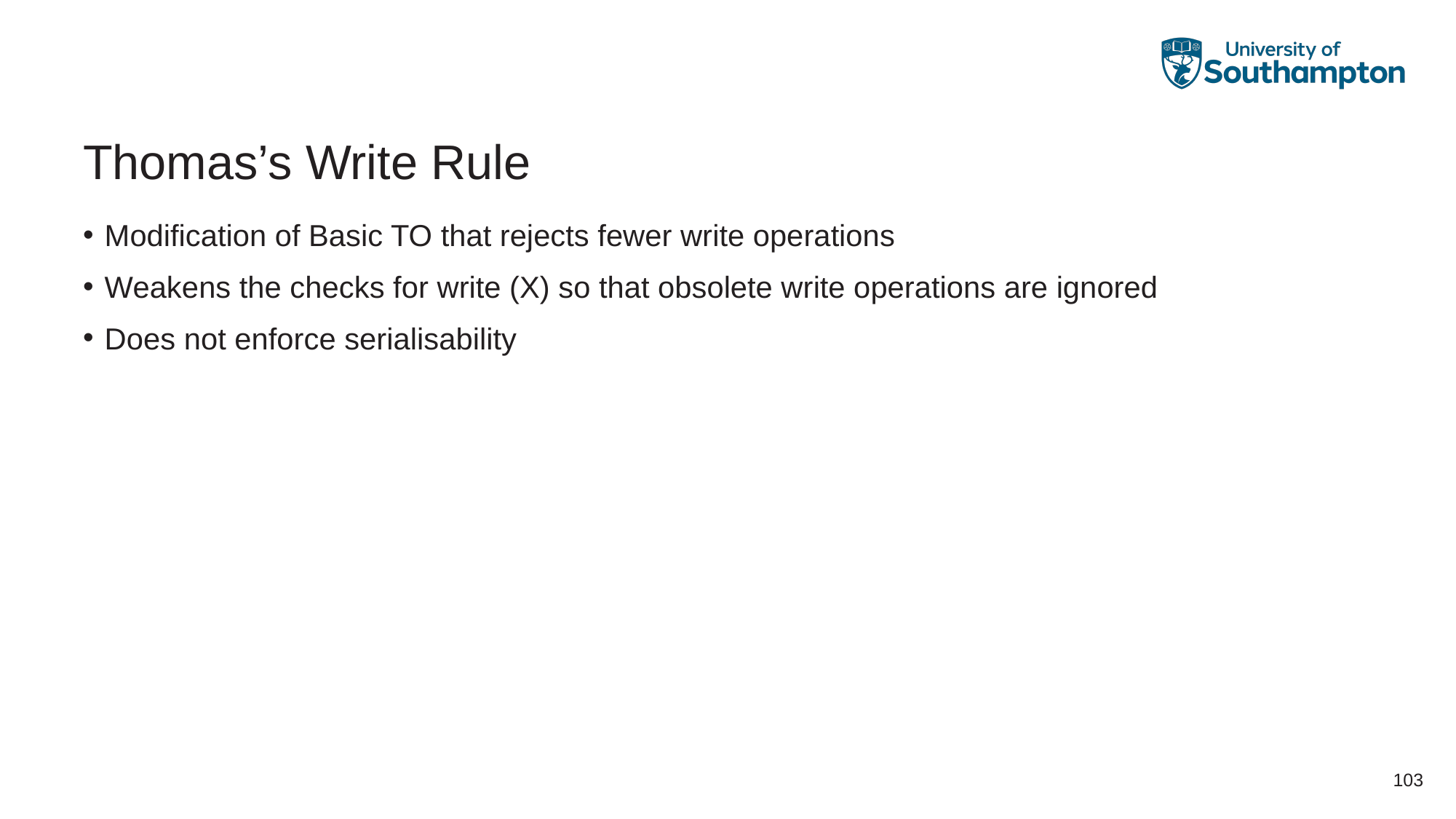

# Thomas’s Write Rule
Modification of Basic TO that rejects fewer write operations
Weakens the checks for write (X) so that obsolete write operations are ignored
Does not enforce serialisability